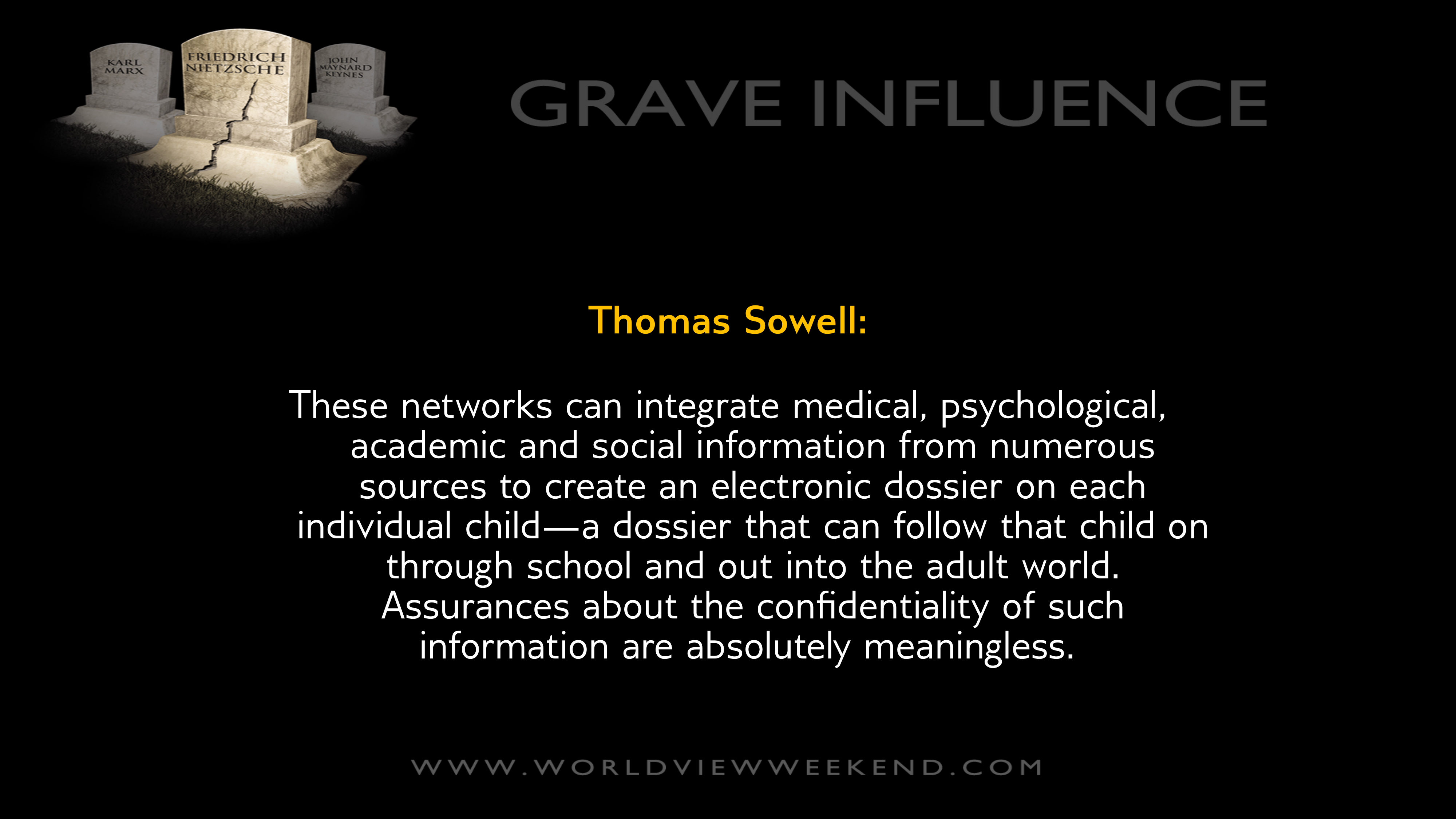

Thomas Sowell:
These networks can integrate medical, psychological, academic and social information from numerous sources to create an electronic dossier on each individual child—a dossier that can follow that child on through school and out into the adult world. Assurances about the confidentiality of such information are absolutely meaningless.